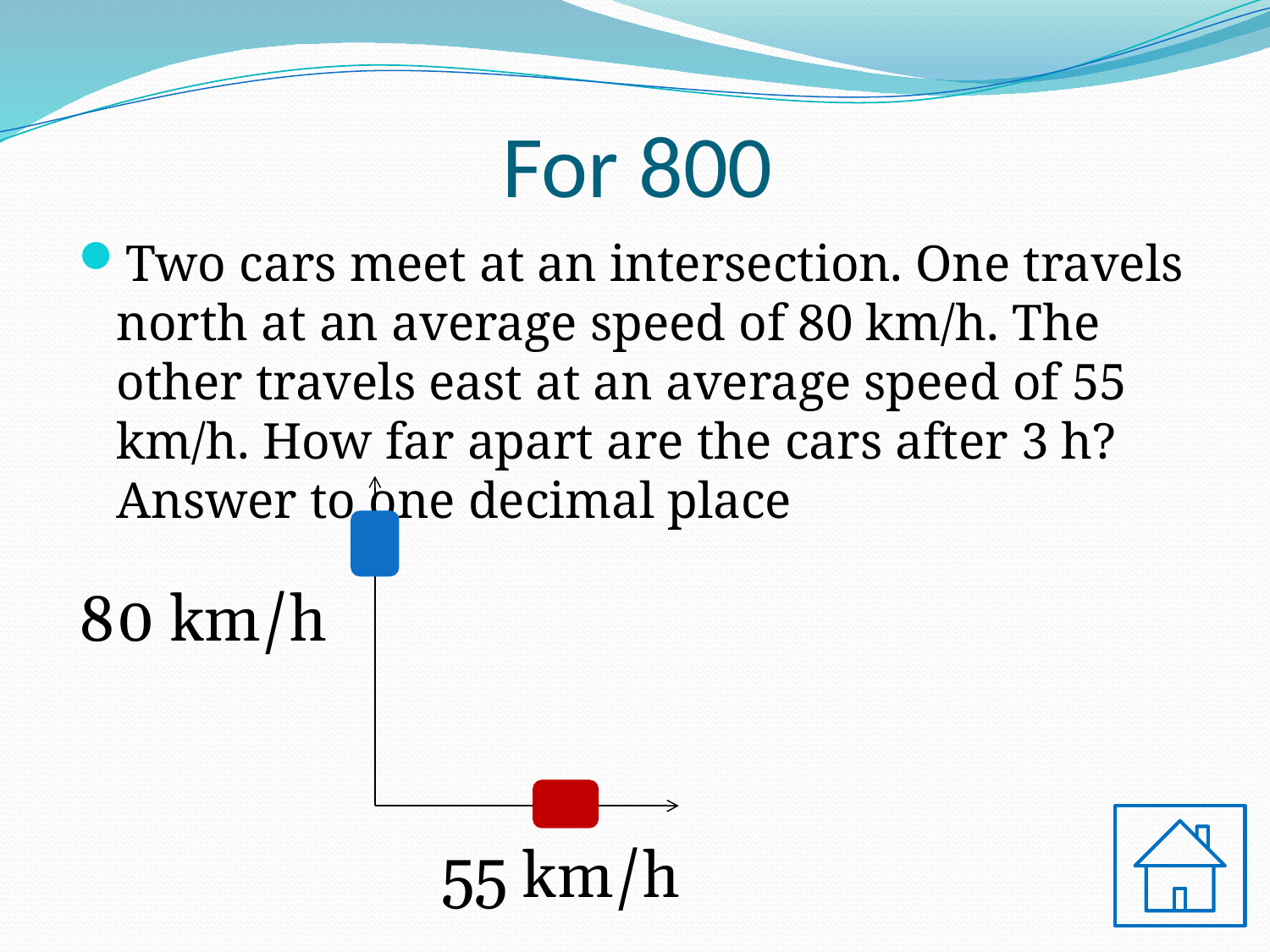

# For 800
Two cars meet at an intersection. One travels north at an average speed of 80 km/h. The other travels east at an average speed of 55 km/h. How far apart are the cars after 3 h? Answer to one decimal place

80 km/h

55 km/h